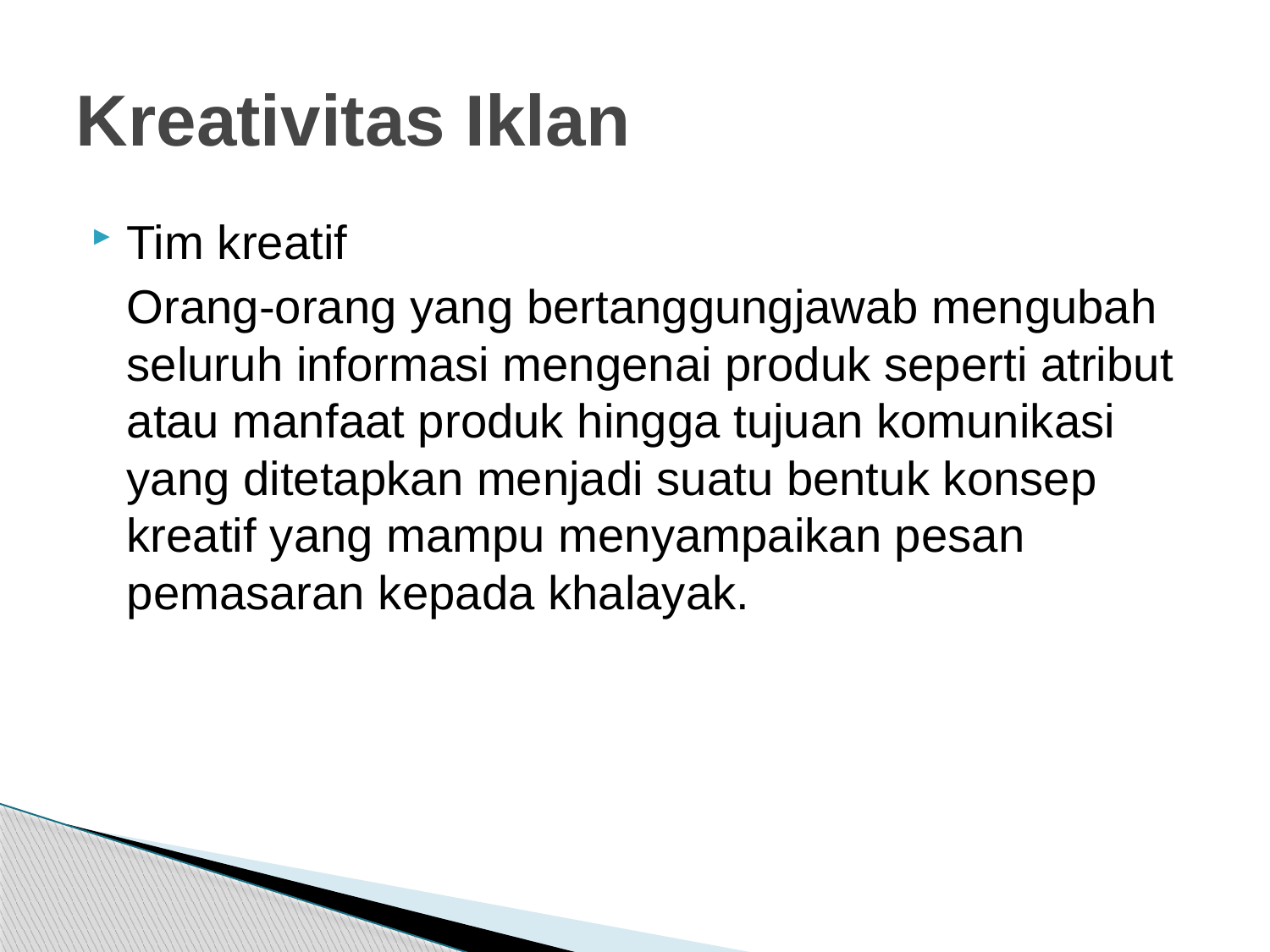

# Kreativitas Iklan
Tim kreatif
	Orang-orang yang bertanggungjawab mengubah seluruh informasi mengenai produk seperti atribut atau manfaat produk hingga tujuan komunikasi yang ditetapkan menjadi suatu bentuk konsep kreatif yang mampu menyampaikan pesan pemasaran kepada khalayak.